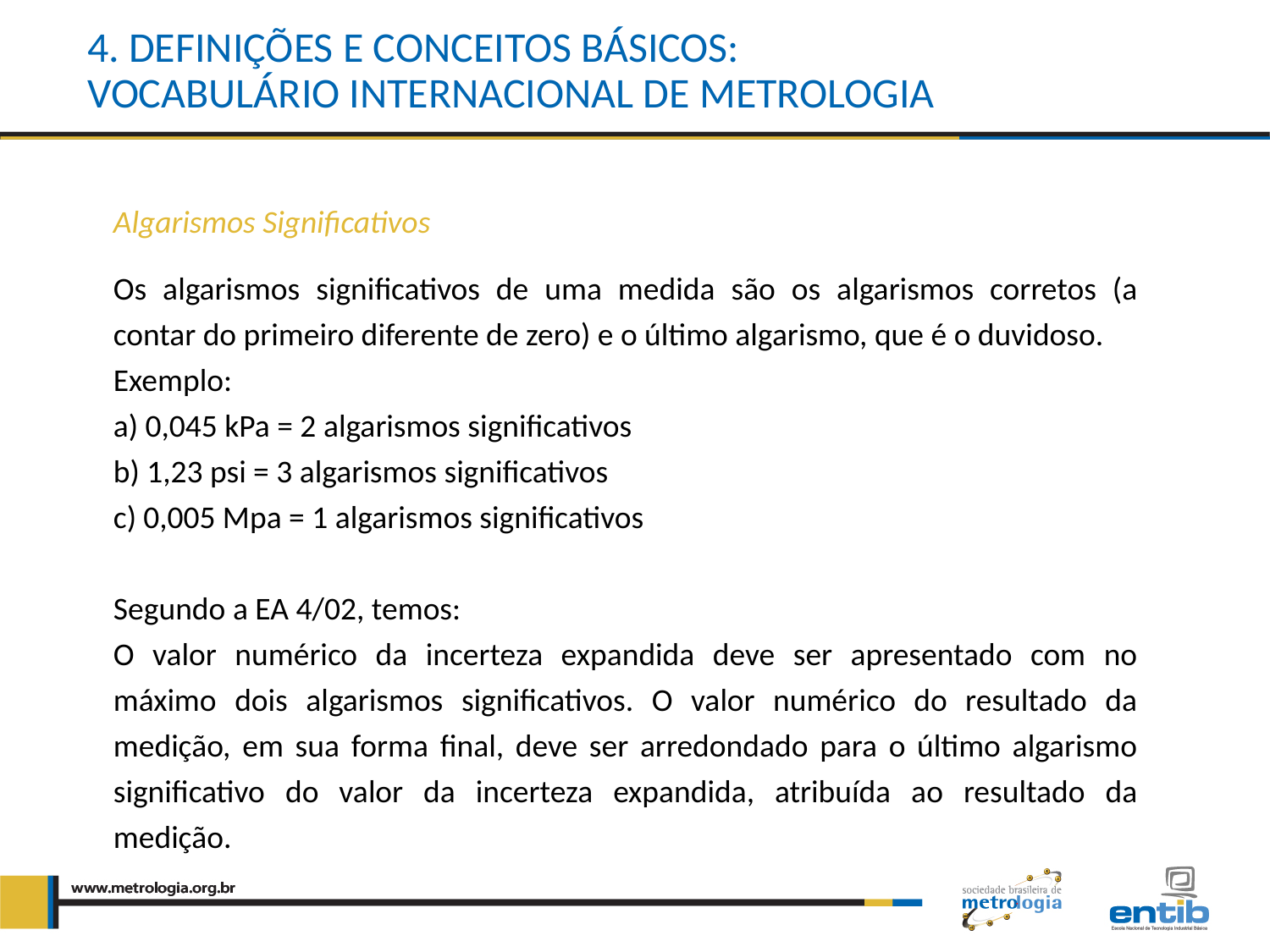

4. DEFINIÇÕES E CONCEITOS BÁSICOS:
VOCABULÁRIO INTERNACIONAL DE METROLOGIA

Algarismos Significativos
Os algarismos significativos de uma medida são os algarismos corretos (a contar do primeiro diferente de zero) e o último algarismo, que é o duvidoso.
Exemplo:
a) 0,045 kPa = 2 algarismos significativos
b) 1,23 psi = 3 algarismos significativos
c) 0,005 Mpa = 1 algarismos significativos

Segundo a EA 4/02, temos:
O valor numérico da incerteza expandida deve ser apresentado com no máximo dois algarismos significativos. O valor numérico do resultado da medição, em sua forma final, deve ser arredondado para o último algarismo significativo do valor da incerteza expandida, atribuída ao resultado da medição.